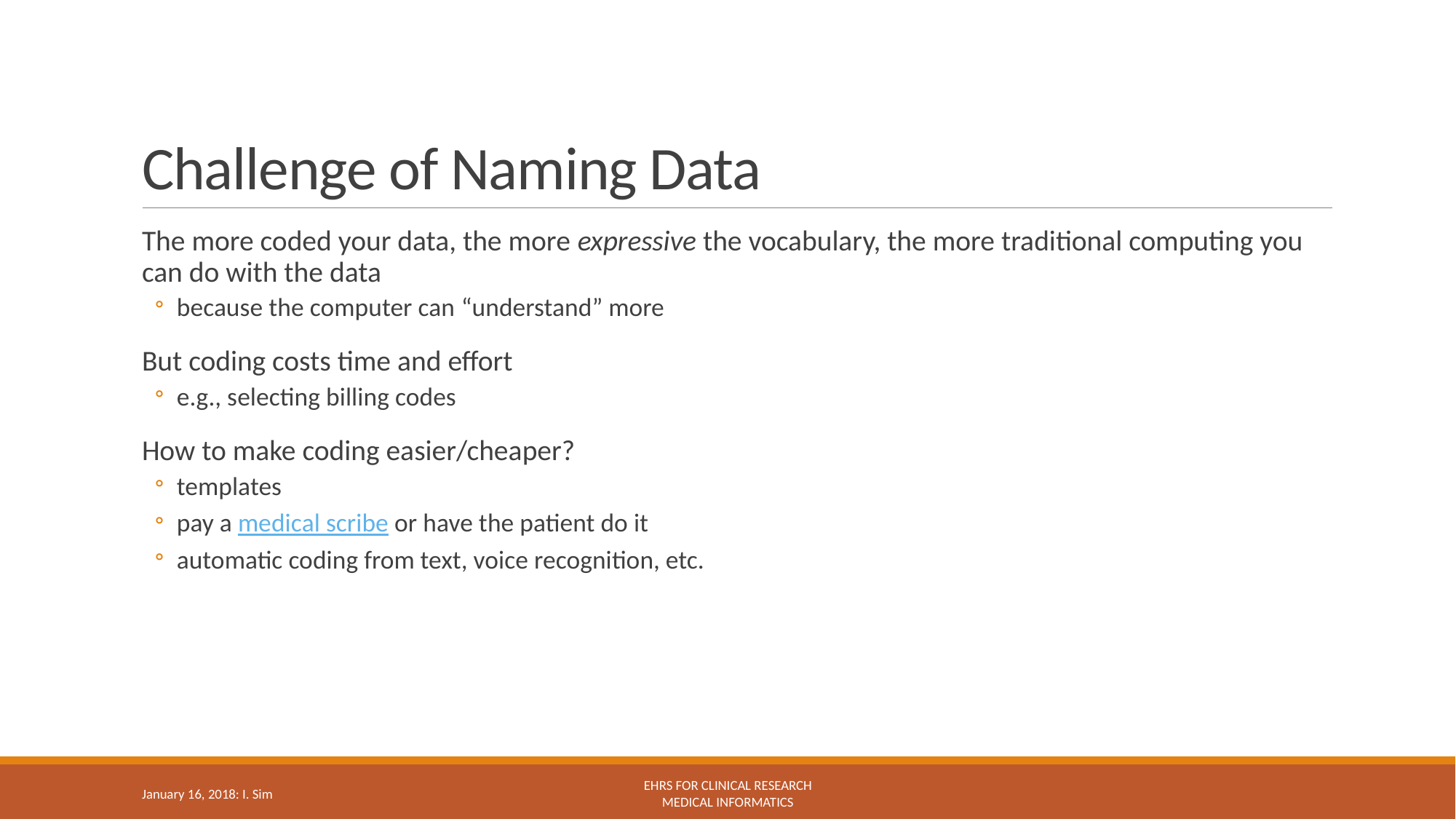

# Challenge of Naming Data
The more coded your data, the more expressive the vocabulary, the more traditional computing you can do with the data
because the computer can “understand” more
But coding costs time and effort
e.g., selecting billing codes
How to make coding easier/cheaper?
templates
pay a medical scribe or have the patient do it
automatic coding from text, voice recognition, etc.
January 16, 2018: I. Sim
EHRs for Clinical Research
Medical Informatics